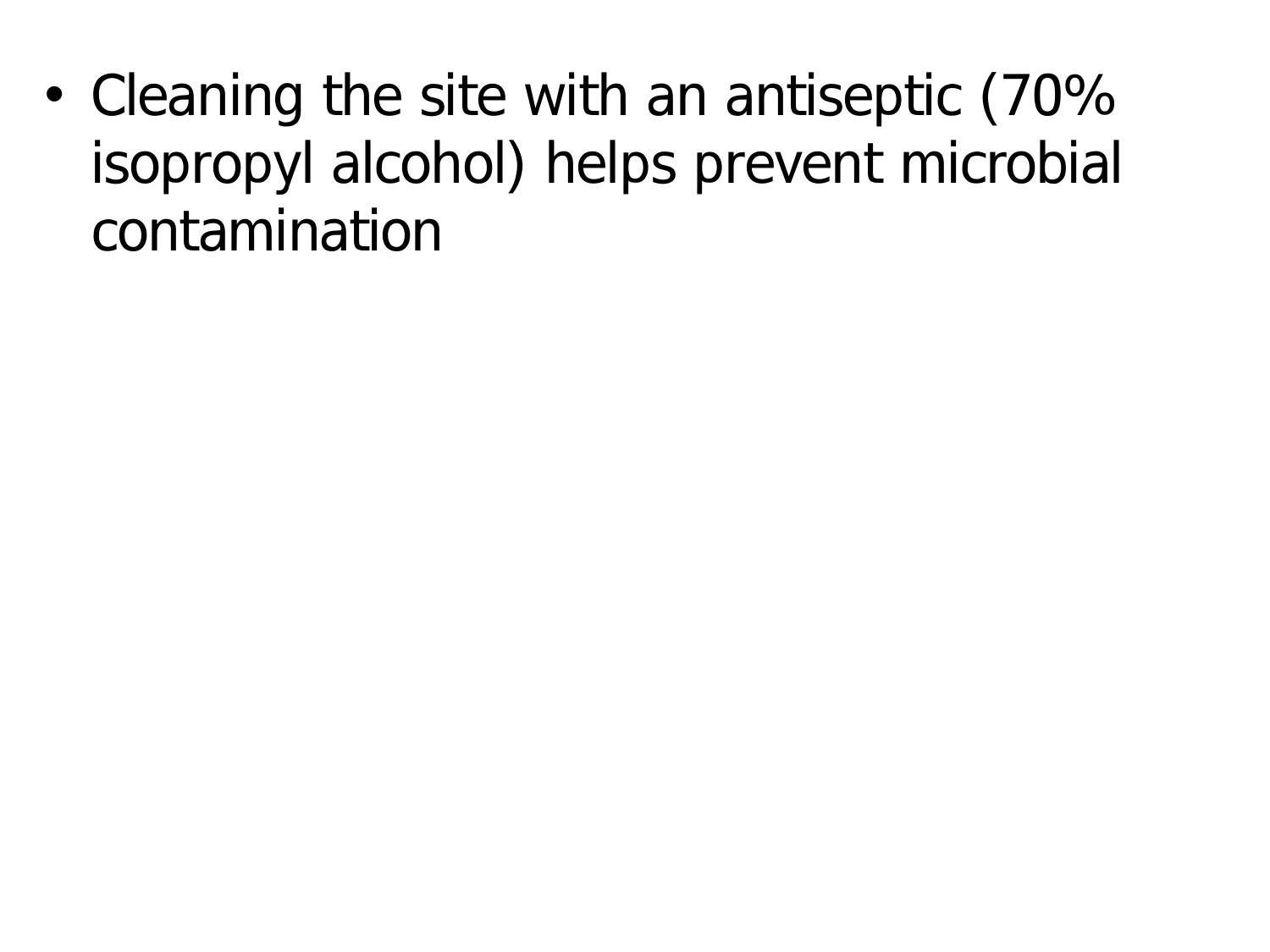

Cleaning the site with an antiseptic (70% isopropyl alcohol) helps prevent microbial contamination